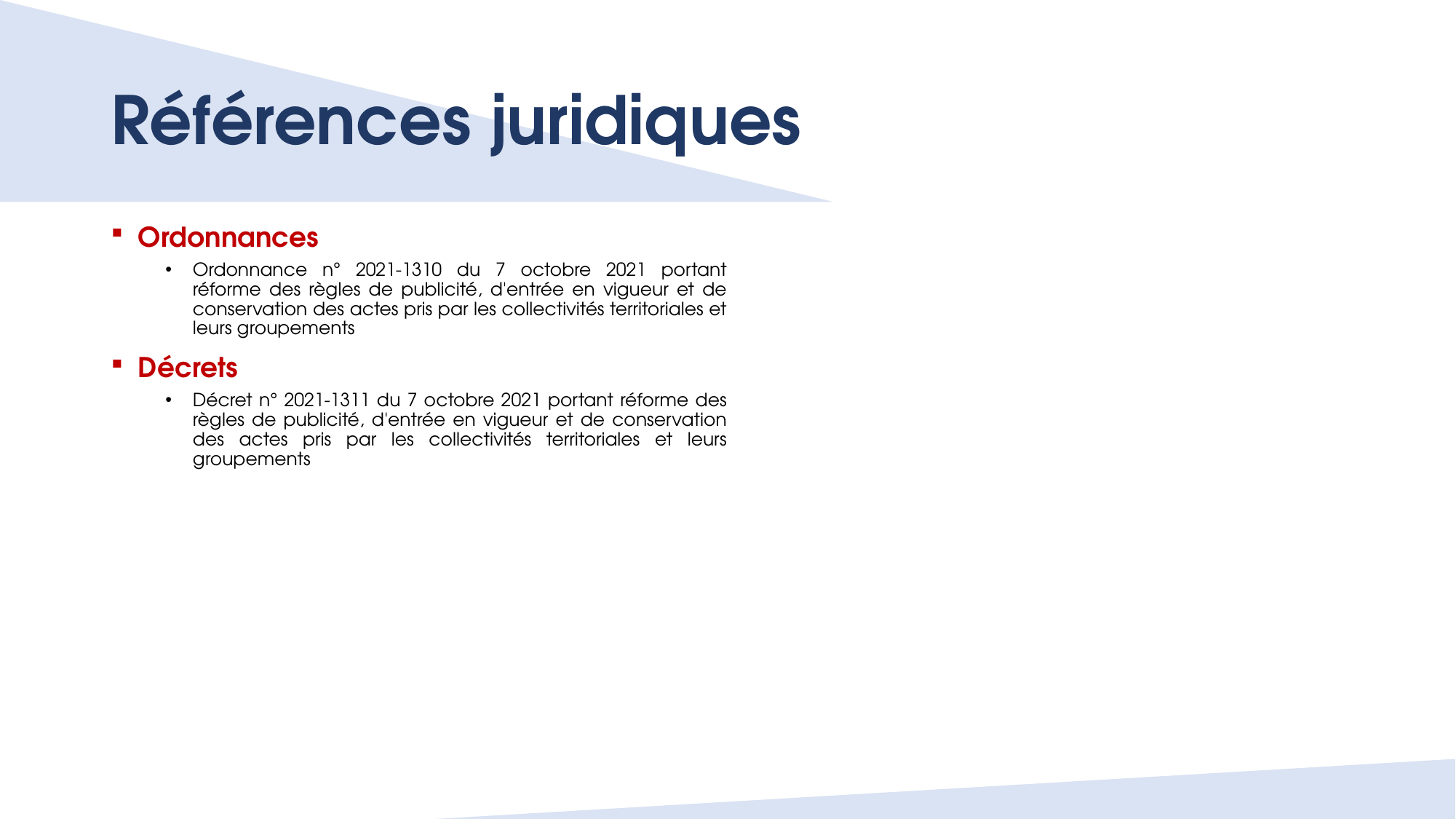

# Références juridiques
Ordonnances
Ordonnance n° 2021-1310 du 7 octobre 2021 portant réforme des règles de publicité, d'entrée en vigueur et de conservation des actes pris par les collectivités territoriales et leurs groupements
Décrets
Décret n° 2021-1311 du 7 octobre 2021 portant réforme des règles de publicité, d'entrée en vigueur et de conservation des actes pris par les collectivités territoriales et leurs groupements

2